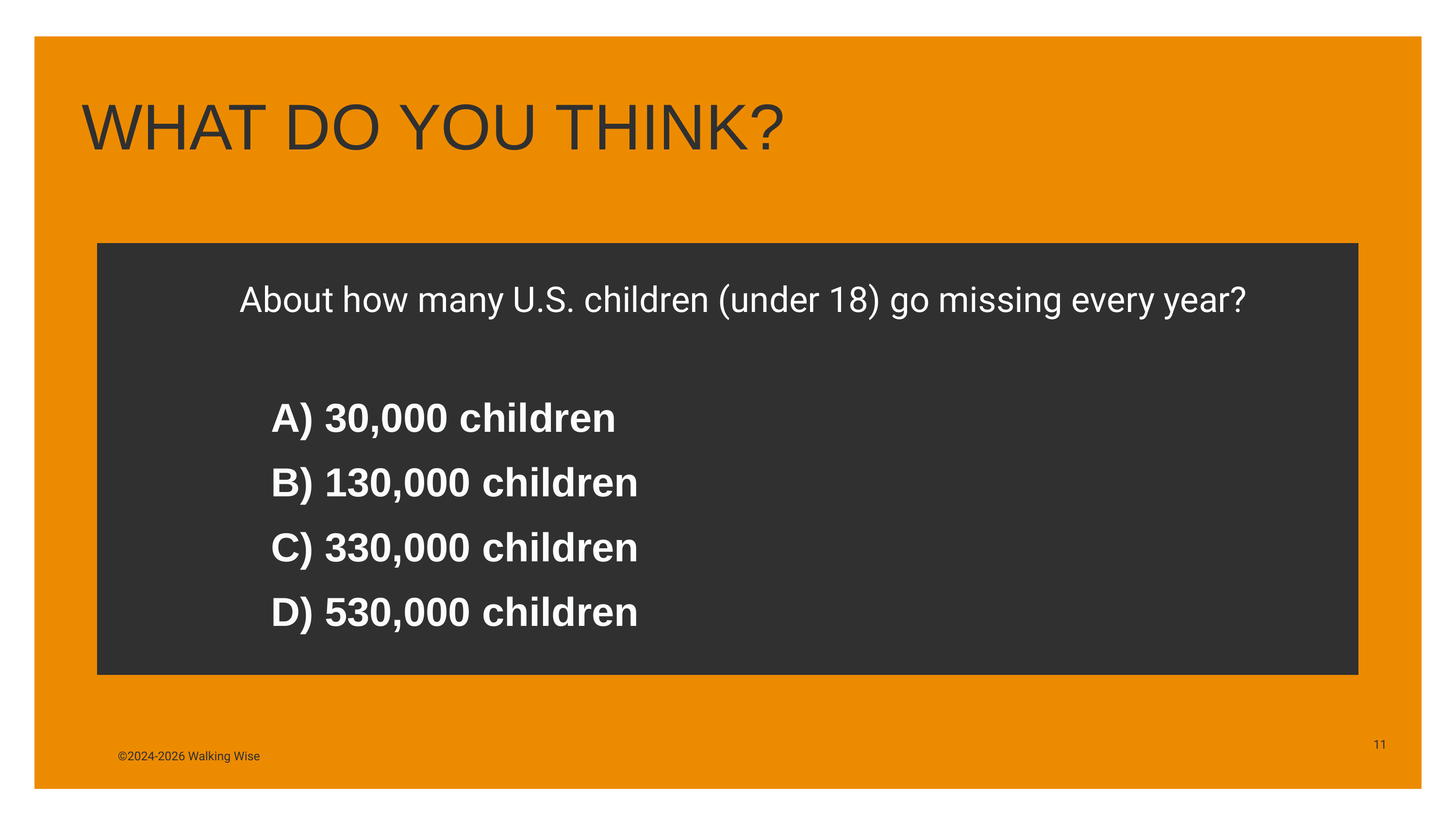

WHAT DO YOU THINK?

About how many U.S. children (under 18) go missing every year?
A) 30,000 children
B) 130,000 children
C) 330,000 children
D) 530,000 children

11
©2024-2026 Walking Wise